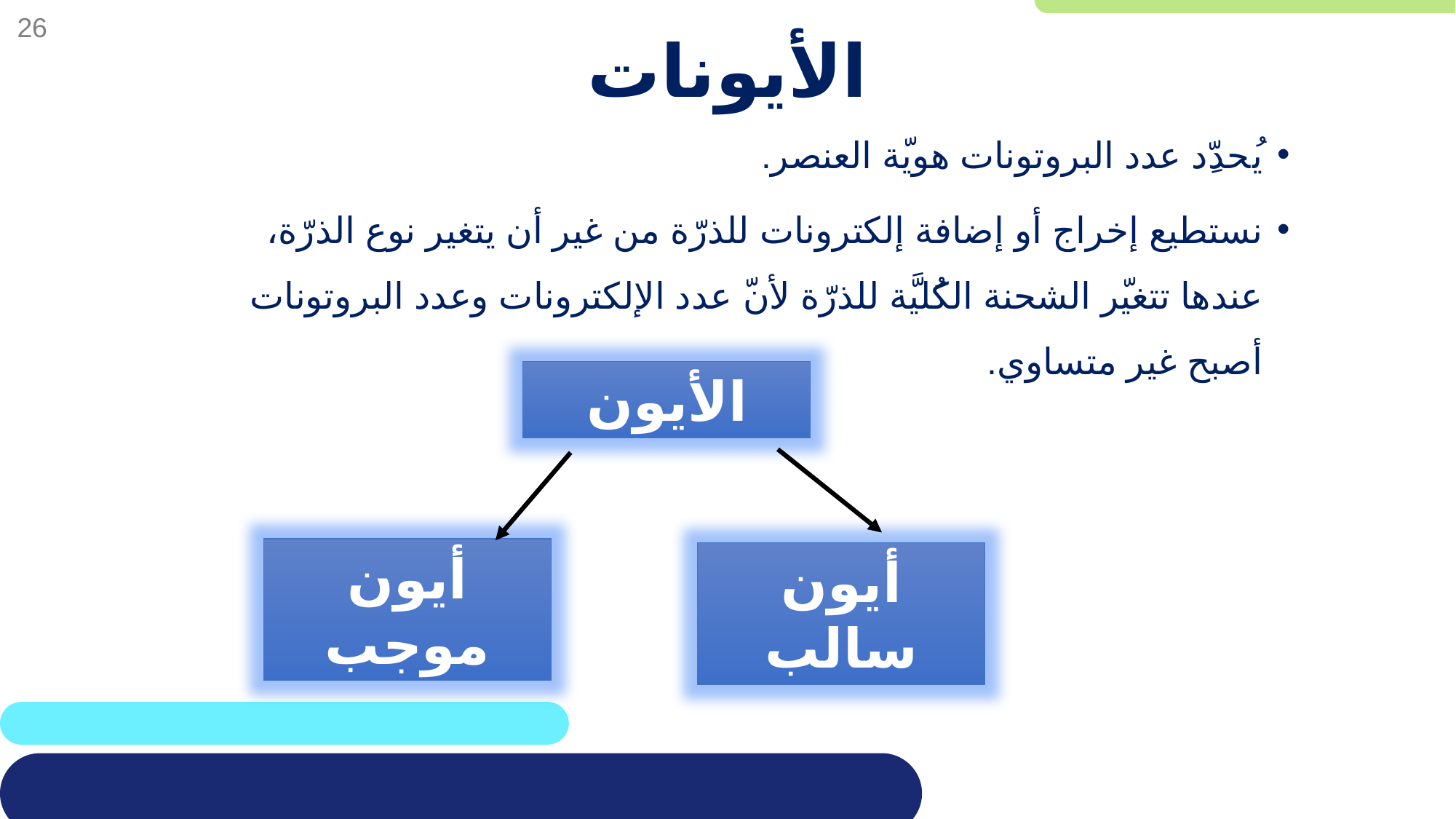

# الأيونات
يُحدِّد عدد البروتونات هويّة العنصر.
نستطيع إخراج أو إضافة إلكترونات للذرّة من غير أن يتغير نوع الذرّة، عندها تتغيّر الشحنة الكُليَّة للذرّة لأنّ عدد الإلكترونات وعدد البروتونات أصبح غير متساوي.

الأيون
أيون موجب
أيون سالب